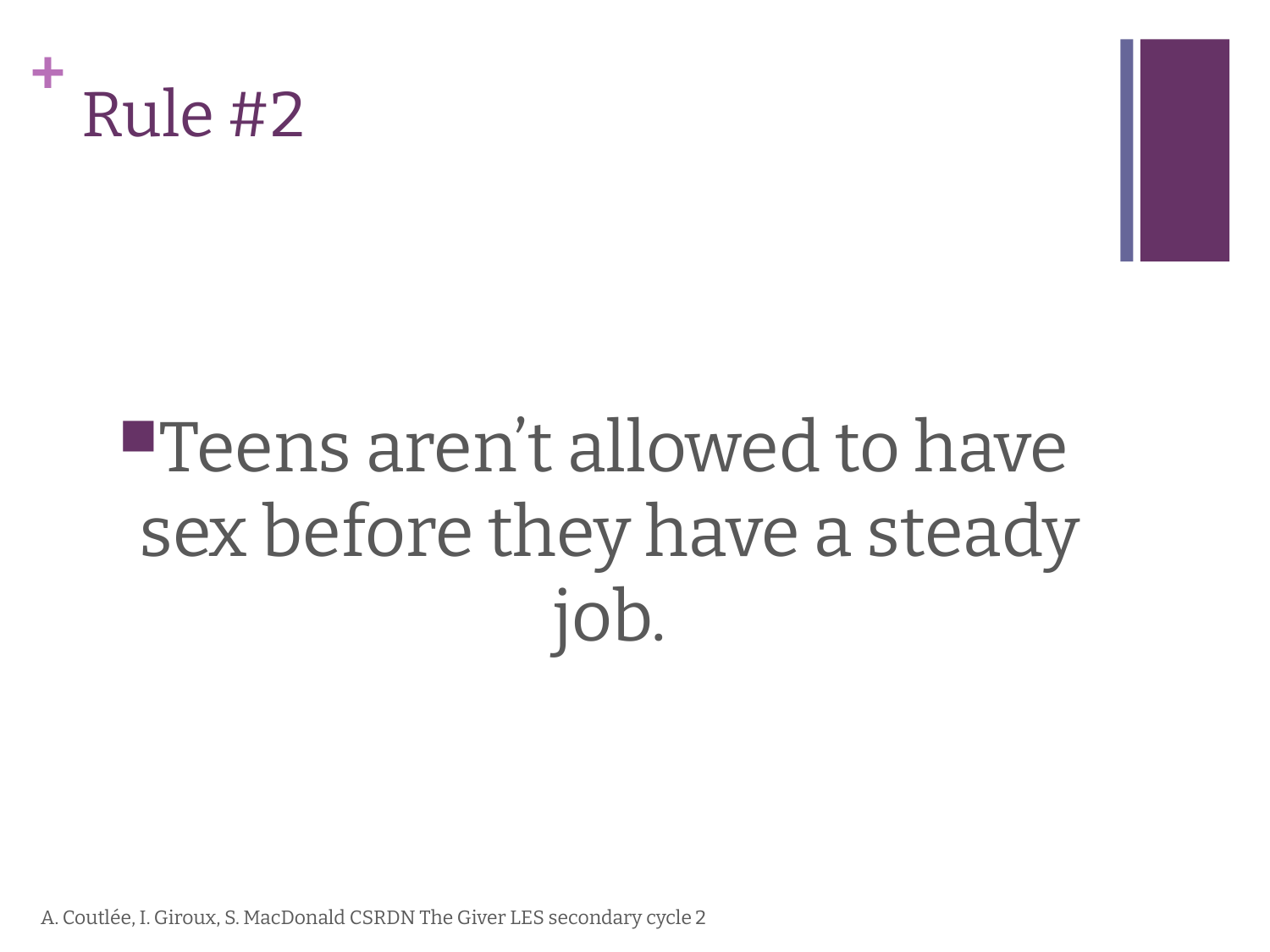

# Rule #2

Teens aren’t allowed to have sex before they have a steady job.
A. Coutlée, I. Giroux, S. MacDonald CSRDN The Giver LES secondary cycle 2